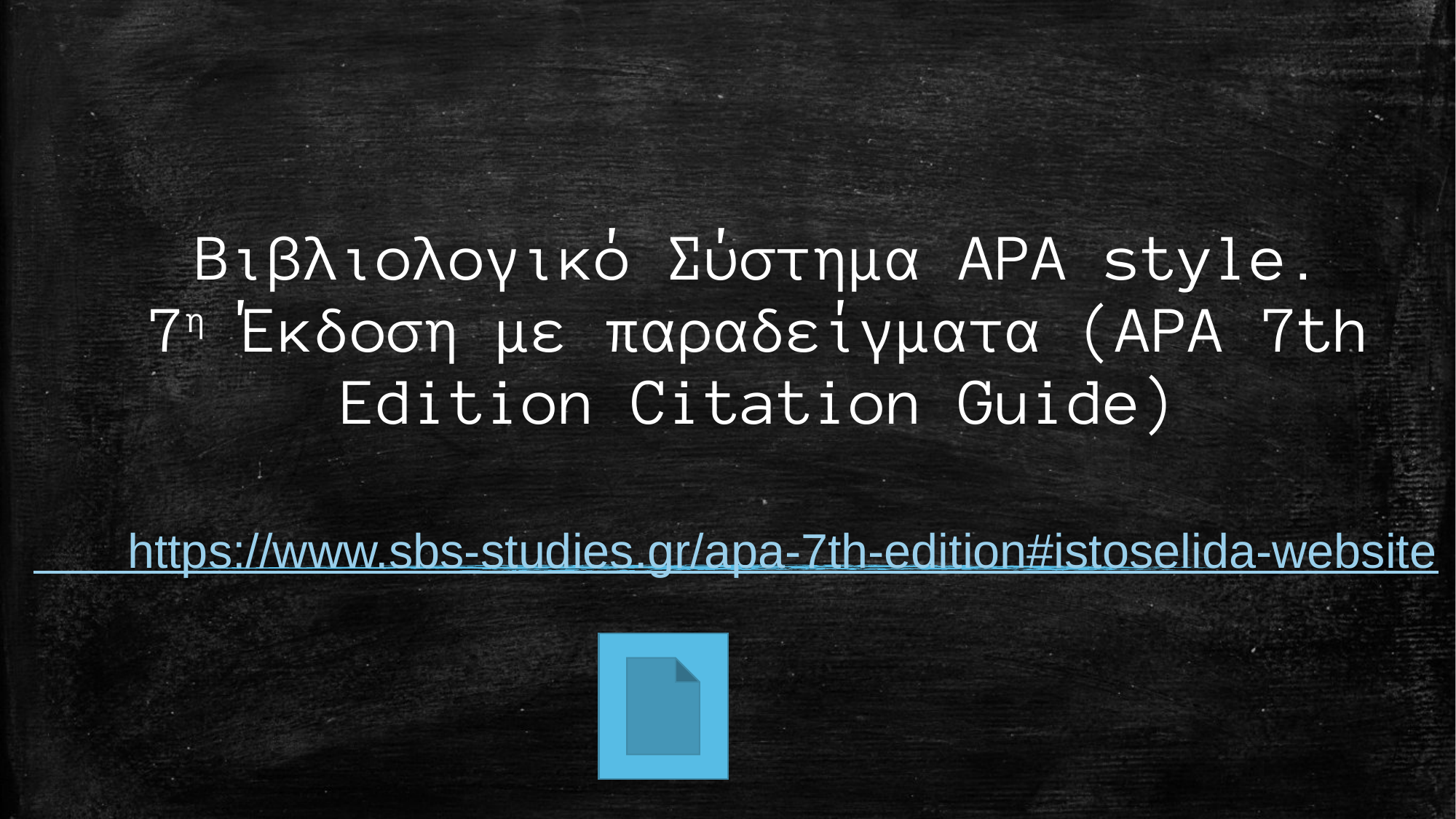

# Βιβλιολογικό Σύστημα APA style. 7η Έκδοση με παραδείγματα (APA 7th Edition Citation Guide)
       https://www.sbs-studies.gr/apa-7th-edition#istoselida-website